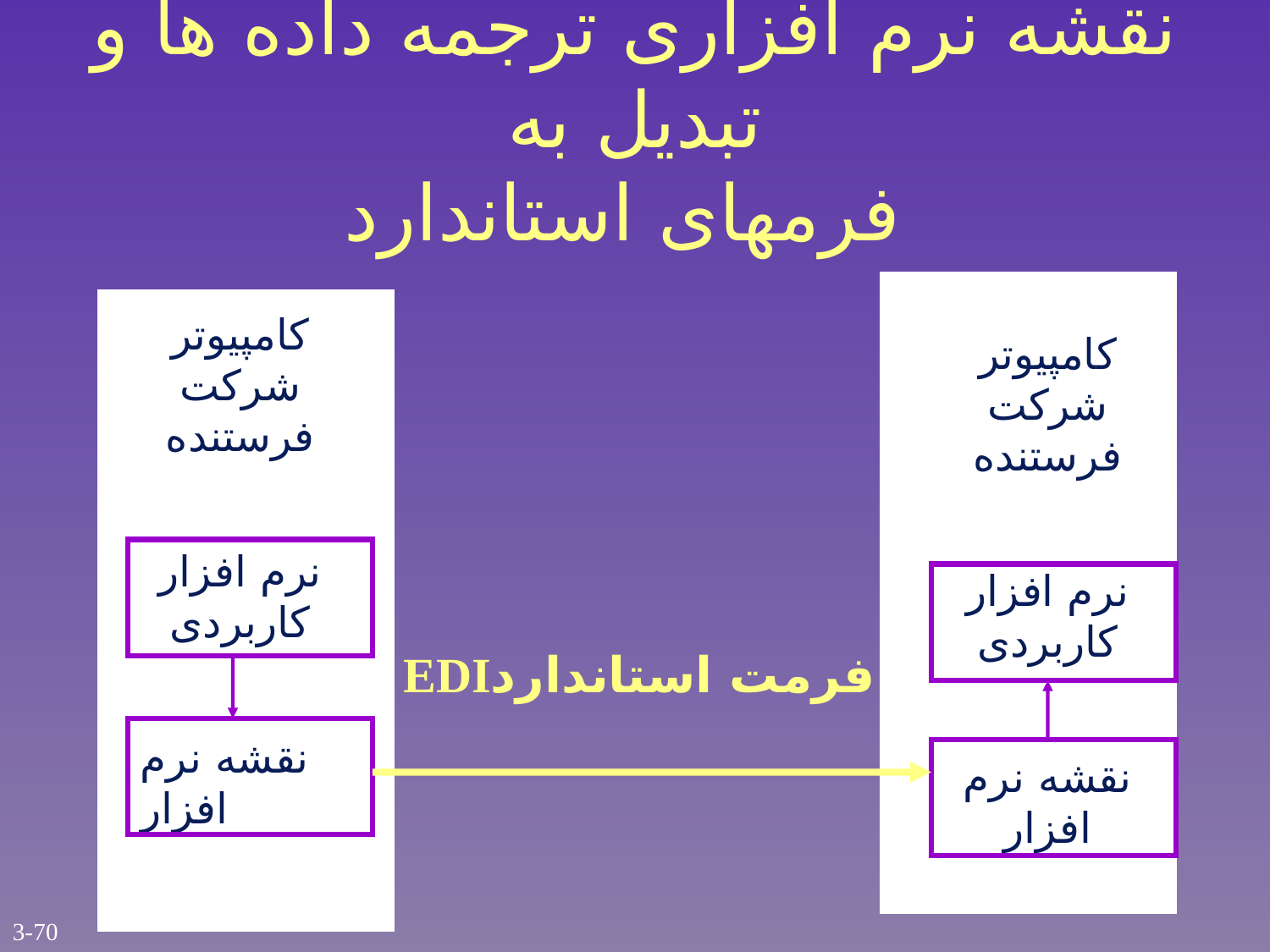

# نقشه نرم افزاری ترجمه داده ها و تبدیل به فرمهای استاندارد

کامپیوتر شرکت فرستنده

نرم افزار کاربردی

نقشه نرم افزار

کامپیوتر شرکت فرستنده

نرم افزار کاربردی

نقشه نرم افزار

EDIفرمت استاندارد

3-70